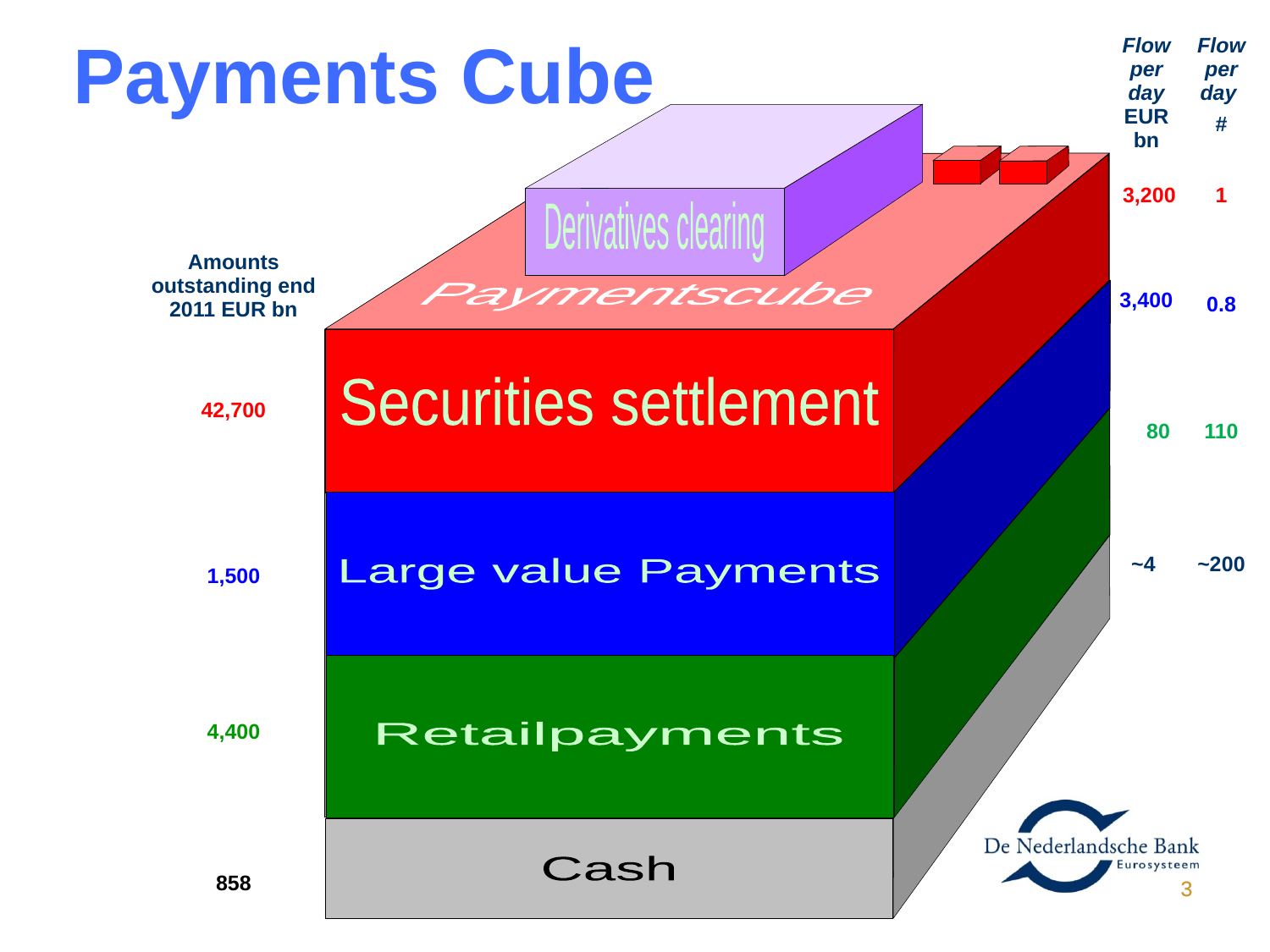

| Flow per day EUR bn | Flow per day # |
| --- | --- |
| 3,200 | 1 |
| 3,400 | 0.8 |
| 80 | 110 |
| ~4 | ~200 |
Payments Cube

Derivatives clearing

€
Oom Digoberts pakhuis

Securities settlement
€
Paymentscube
| Amounts outstanding end 2011 EUR bn |
| --- |
| 42,700 |
| 1,500 |
| 4,400 |
| 858 |

Large value Payments

Retailpayments

Cash
3
3